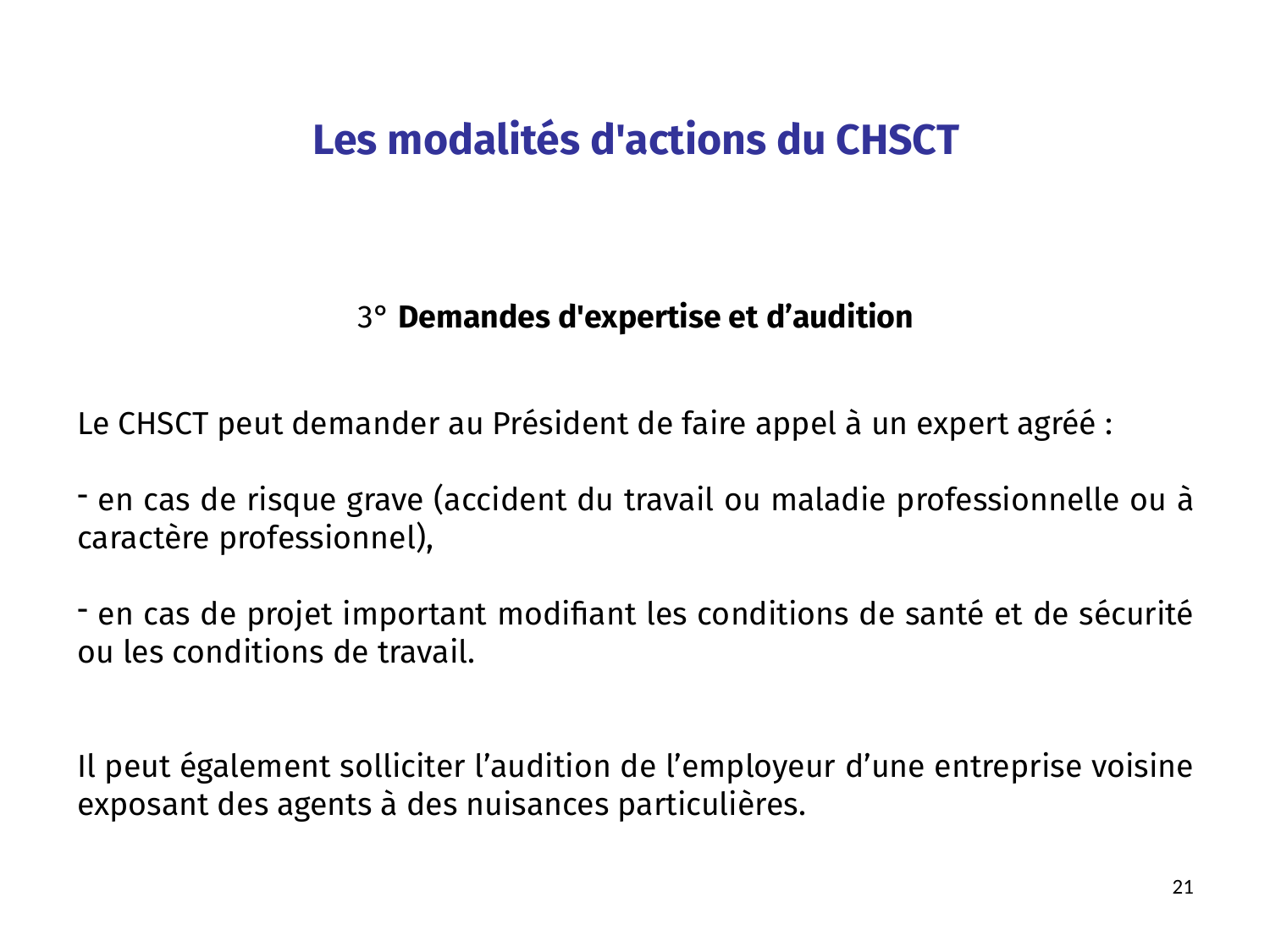

Les modalités d'actions du CHSCT

3° Demandes d'expertise et d’audition

Le CHSCT peut demander au Président de faire appel à un expert agréé :

 en cas de risque grave (accident du travail ou maladie professionnelle ou à caractère professionnel),

 en cas de projet important modifiant les conditions de santé et de sécurité ou les conditions de travail.

Il peut également solliciter l’audition de l’employeur d’une entreprise voisine exposant des agents à des nuisances particulières.

21